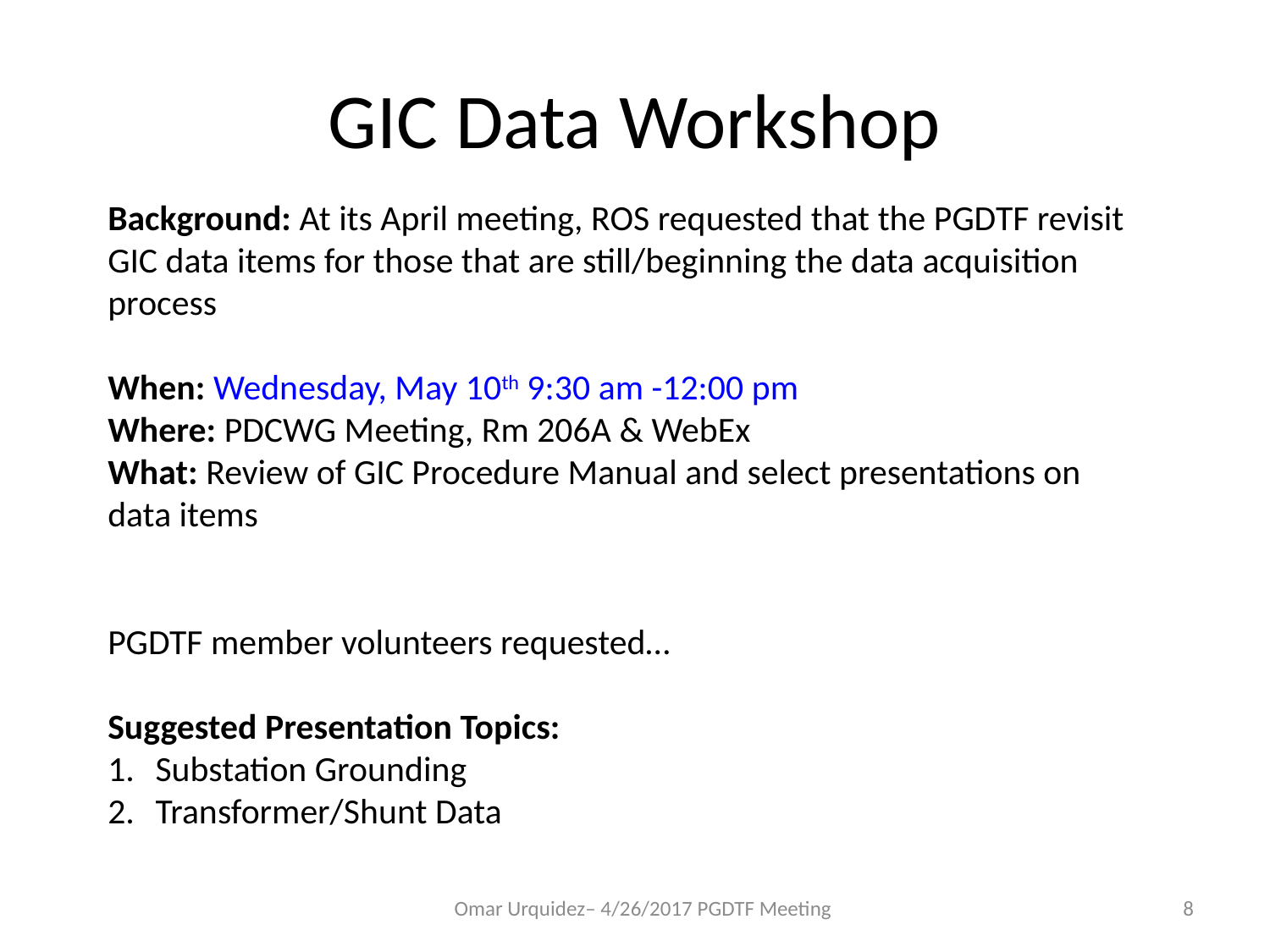

# GIC Data Workshop
Background: At its April meeting, ROS requested that the PGDTF revisit GIC data items for those that are still/beginning the data acquisition process

When: Wednesday, May 10th 9:30 am -12:00 pm
Where: PDCWG Meeting, Rm 206A & WebEx
What: Review of GIC Procedure Manual and select presentations on data items

PGDTF member volunteers requested…

Suggested Presentation Topics:
Substation Grounding
Transformer/Shunt Data

Omar Urquidez– 4/26/2017 PGDTF Meeting
8